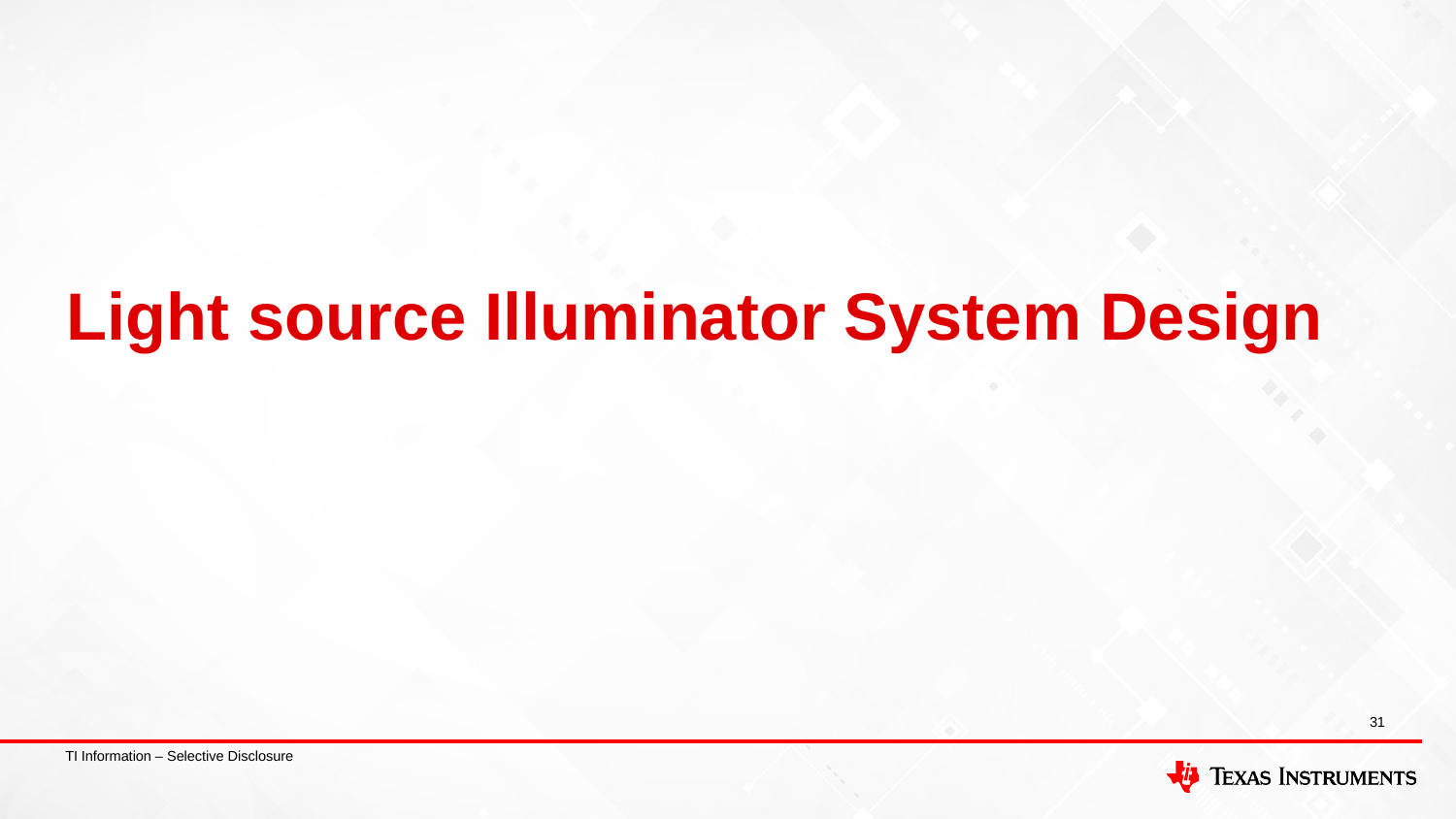

# Light source Illuminator System Design
31